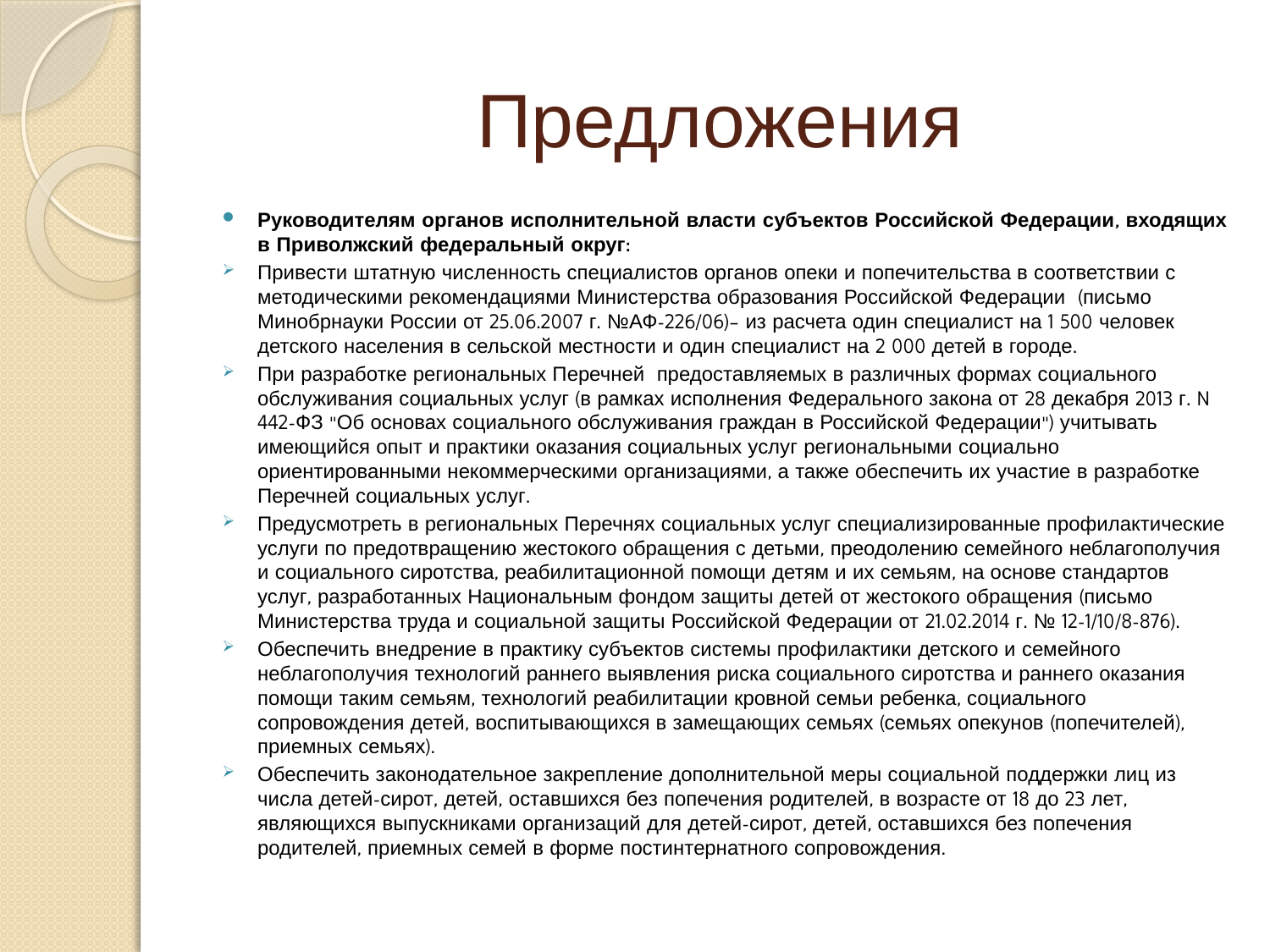

# Предложения
Руководителям органов исполнительной власти субъектов Российской Федерации, входящих в Приволжский федеральный округ:
Привести штатную численность специалистов органов опеки и попечительства в соответствии с методическими рекомендациями Министерства образования Российской Федерации  (письмо Минобрнауки России от 25.06.2007 г. №АФ-226/06)– из расчета один специалист на 1 500 человек детского населения в сельской местности и один специалист на 2 000 детей в городе.
При разработке региональных Перечней  предоставляемых в различных формах социального обслуживания социальных услуг (в рамках исполнения Федерального закона от 28 декабря 2013 г. N 442-ФЗ "Об основах социального обслуживания граждан в Российской Федерации") учитывать имеющийся опыт и практики оказания социальных услуг региональными социально ориентированными некоммерческими организациями, а также обеспечить их участие в разработке Перечней социальных услуг.
Предусмотреть в региональных Перечнях социальных услуг специализированные профилактические услуги по предотвращению жестокого обращения с детьми, преодолению семейного неблагополучия и социального сиротства, реабилитационной помощи детям и их семьям, на основе стандартов услуг, разработанных Национальным фондом защиты детей от жестокого обращения (письмо Министерства труда и социальной защиты Российской Федерации от 21.02.2014 г. № 12-1/10/8-876).
Обеспечить внедрение в практику субъектов системы профилактики детского и семейного неблагополучия технологий раннего выявления риска социального сиротства и раннего оказания помощи таким семьям, технологий реабилитации кровной семьи ребенка, социального сопровождения детей, воспитывающихся в замещающих семьях (семьях опекунов (попечителей), приемных семьях).
Обеспечить законодательное закрепление дополнительной меры социальной поддержки лиц из числа детей-сирот, детей, оставшихся без попечения родителей, в возрасте от 18 до 23 лет, являющихся выпускниками организаций для детей-сирот, детей, оставшихся без попечения родителей, приемных семей в форме постинтернатного сопровождения.